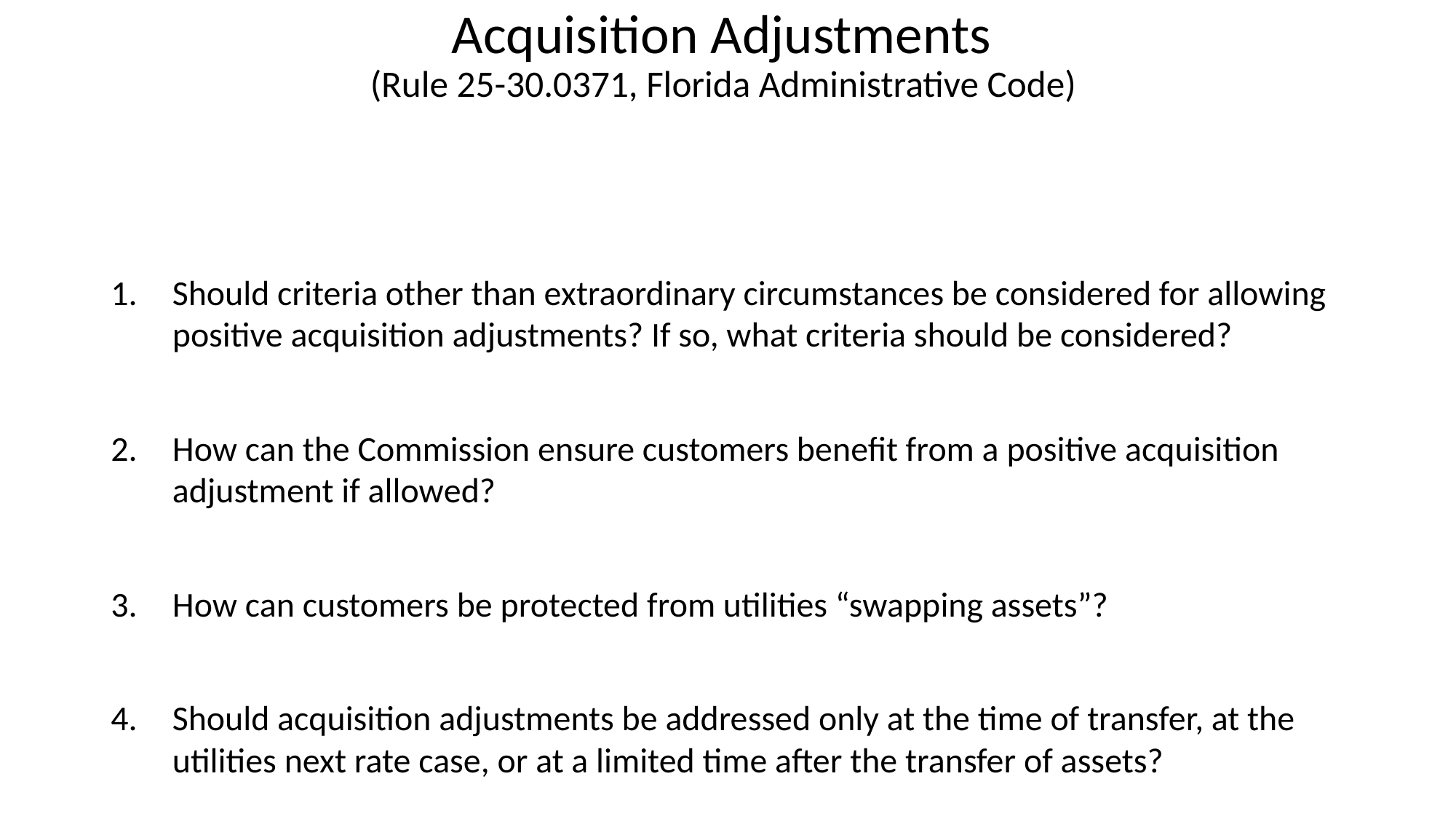

# Acquisition Adjustments (Rule 25-30.0371, Florida Administrative Code)
Should criteria other than extraordinary circumstances be considered for allowing positive acquisition adjustments? If so, what criteria should be considered?

How can the Commission ensure customers benefit from a positive acquisition adjustment if allowed?

How can customers be protected from utilities “swapping assets”?

Should acquisition adjustments be addressed only at the time of transfer, at the utilities next rate case, or at a limited time after the transfer of assets?